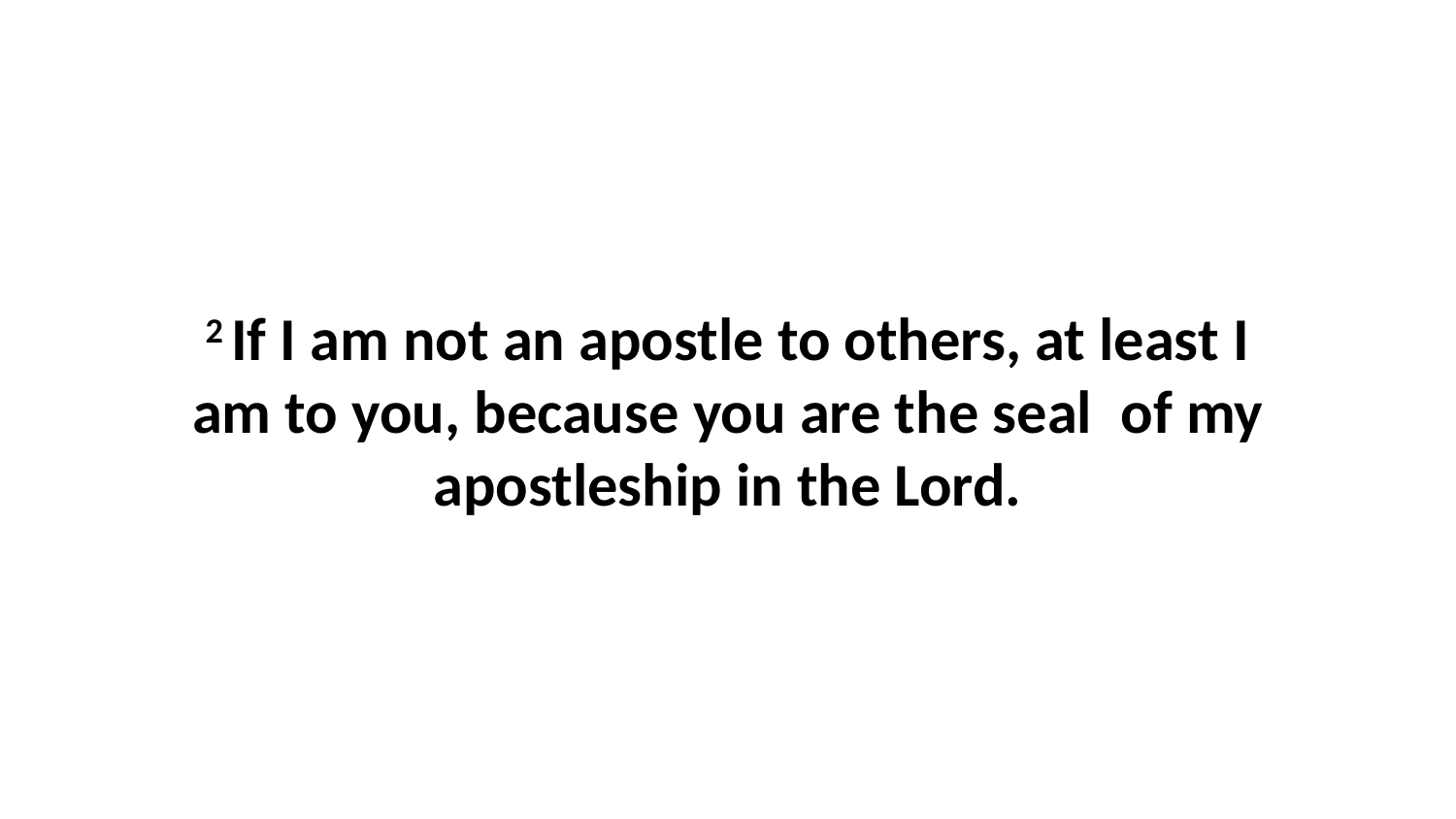

2 If I am not an apostle to others, at least I am to you, because you are the seal  of my apostleship in the Lord.